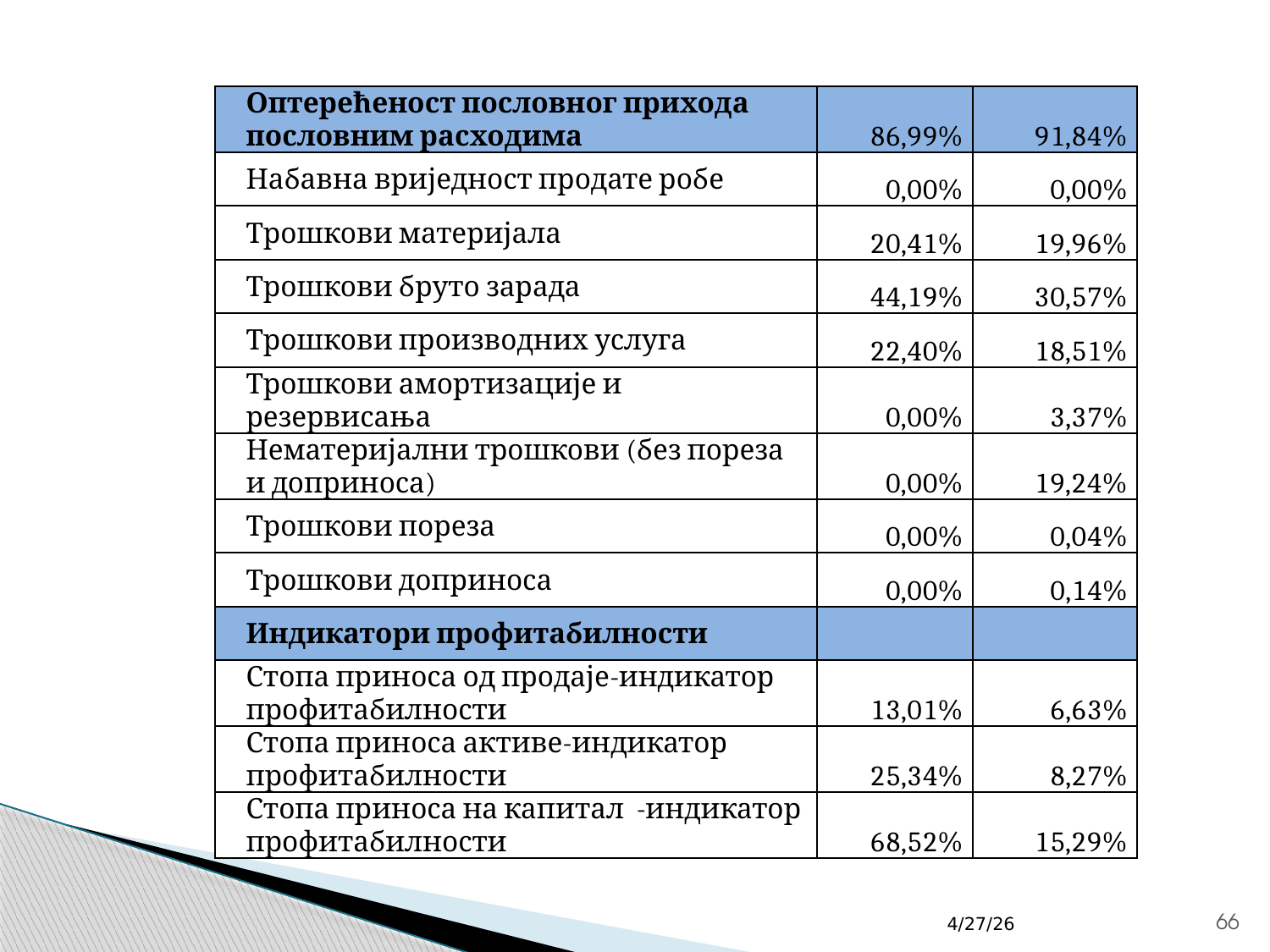

| Оптерећеност пословног прихода пословним расходима | 86,99% | 91,84% |
| --- | --- | --- |
| Набавна вриједност продате робе | 0,00% | 0,00% |
| Трошкови материјала | 20,41% | 19,96% |
| Трошкови бруто зарада | 44,19% | 30,57% |
| Трошкови производних услуга | 22,40% | 18,51% |
| Трошкови амортизације и резервисања | 0,00% | 3,37% |
| Нематеријални трошкови (без пореза и доприноса) | 0,00% | 19,24% |
| Трошкови пореза | 0,00% | 0,04% |
| Трошкови доприноса | 0,00% | 0,14% |
| Индикатори профитабилности |  |  |
| Стопа приноса од продаје-индикатор профитабилности | 13,01% | 6,63% |
| Стопа приноса активе-индикатор профитабилности | 25,34% | 8,27% |
| Стопа приноса на капитал -индикатор профитабилности | 68,52% | 15,29% |
4/27/26
66